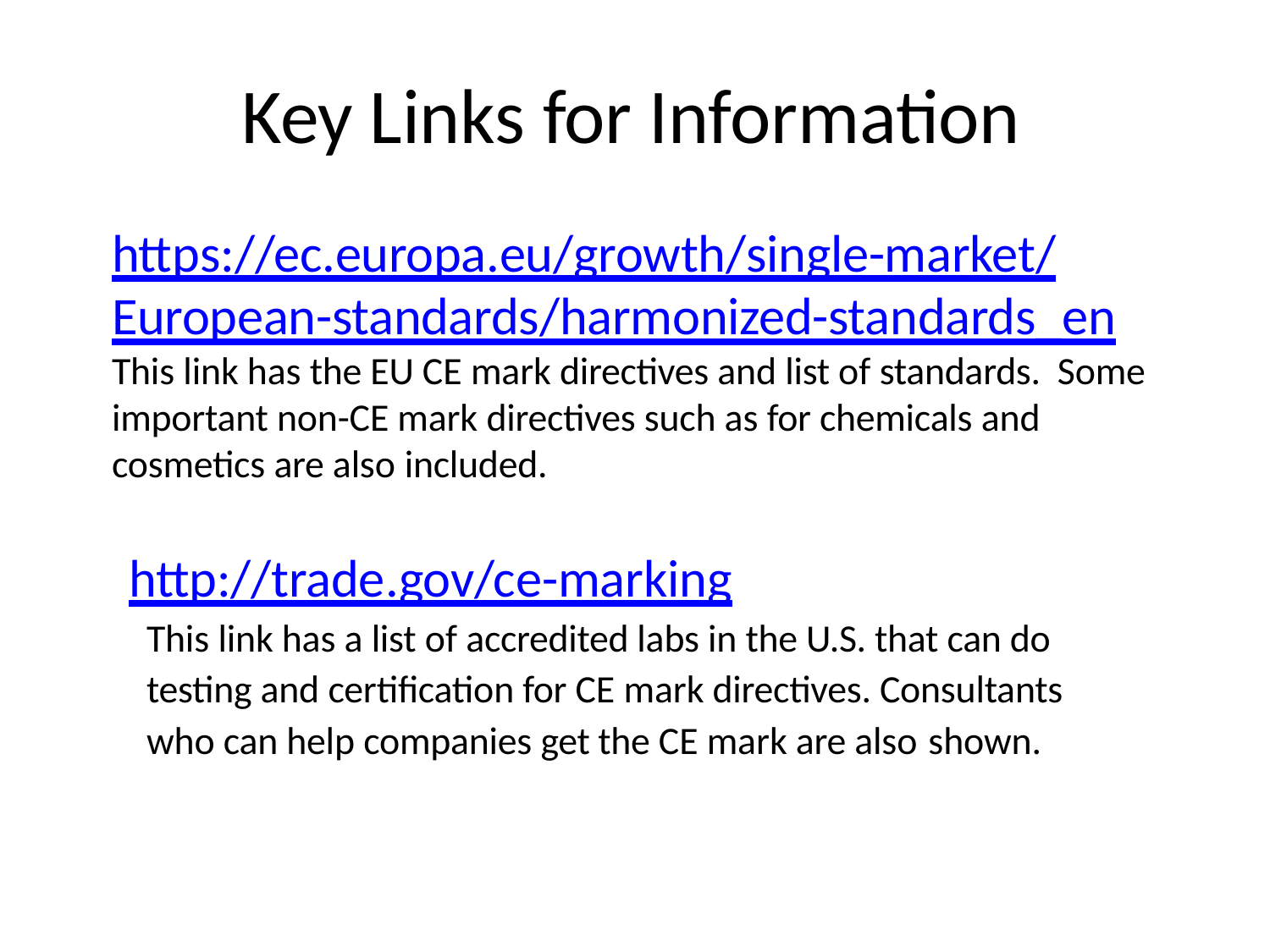

# Key Links for Information
https://ec.europa.eu/growth/single-market/European-standards/harmonized-standards_en
This link has the EU CE mark directives and list of standards.  Some important non-CE mark directives such as for chemicals and  cosmetics are also included.

http://trade.gov/ce-marking
This link has a list of accredited labs in the U.S. that can do  testing and certification for CE mark directives. Consultants  who can help companies get the CE mark are also shown.